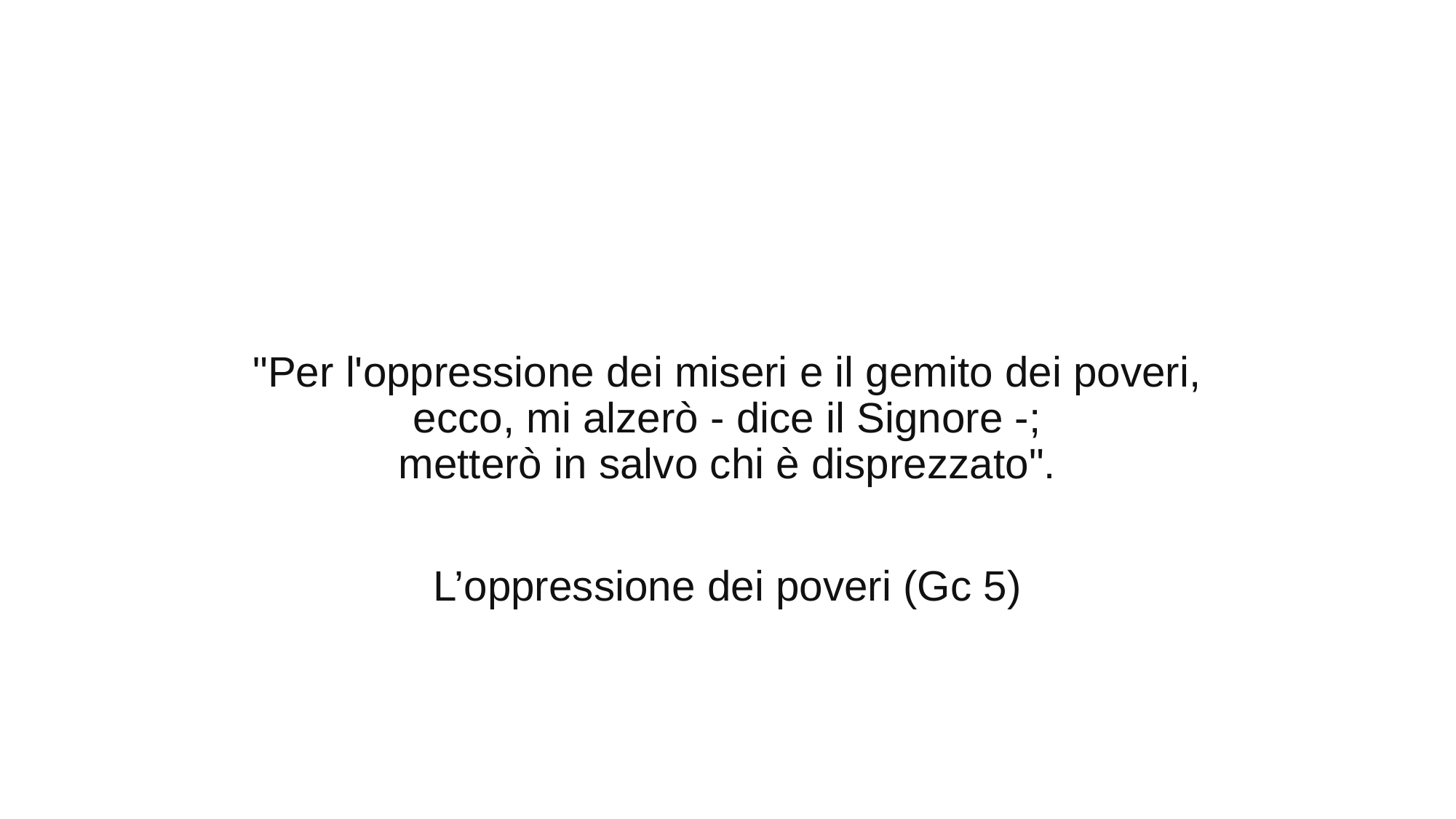

#

"Per l'oppressione dei miseri e il gemito dei poveri,
ecco, mi alzerò - dice il Signore -;
metterò in salvo chi è disprezzato".

L’oppressione dei poveri (Gc 5)